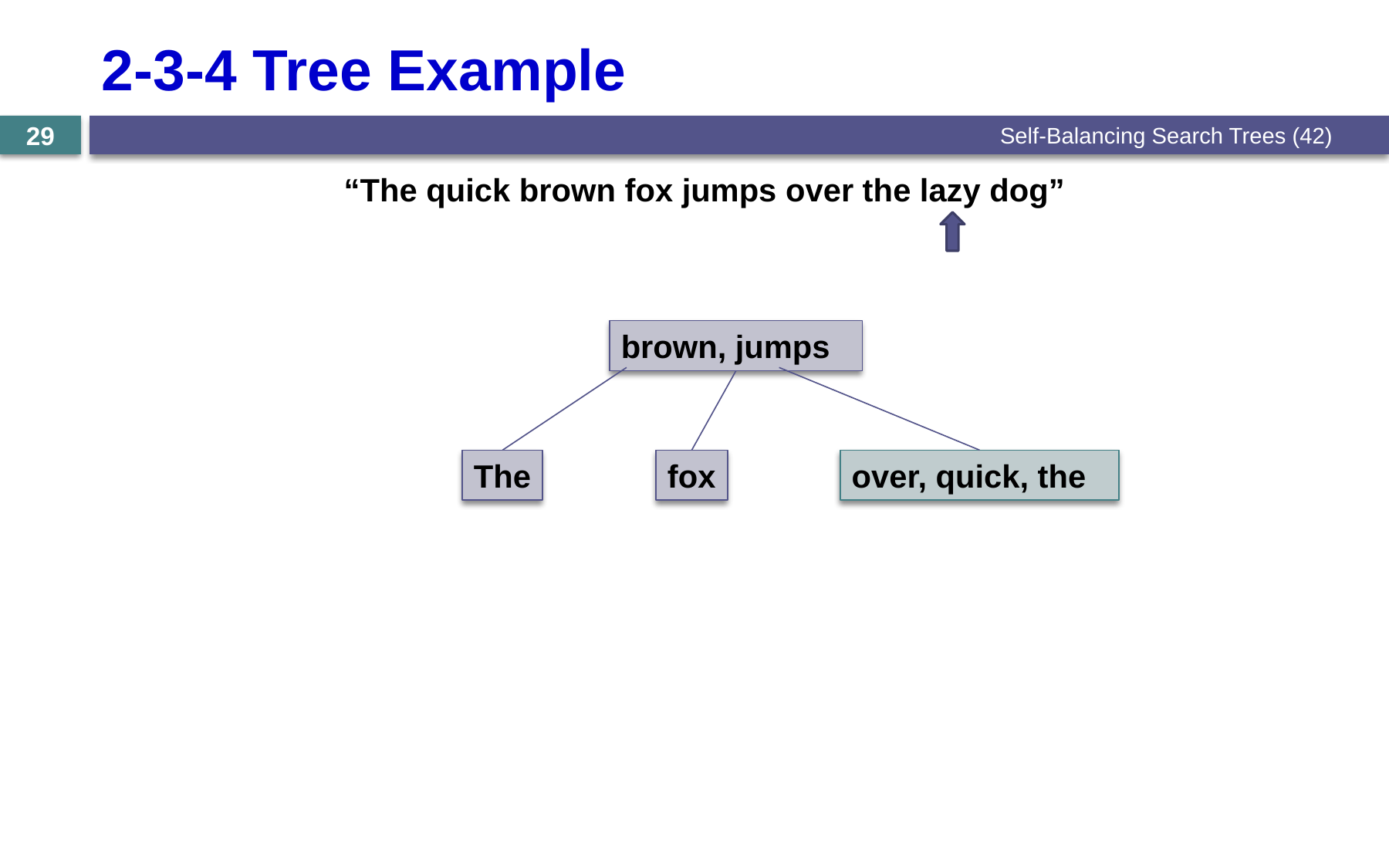

# 2-3-4 Tree Example
Self-Balancing Search Trees (42)
29
“The quick brown fox jumps over the lazy dog”

brown, jumps
The
fox
over, quick, the